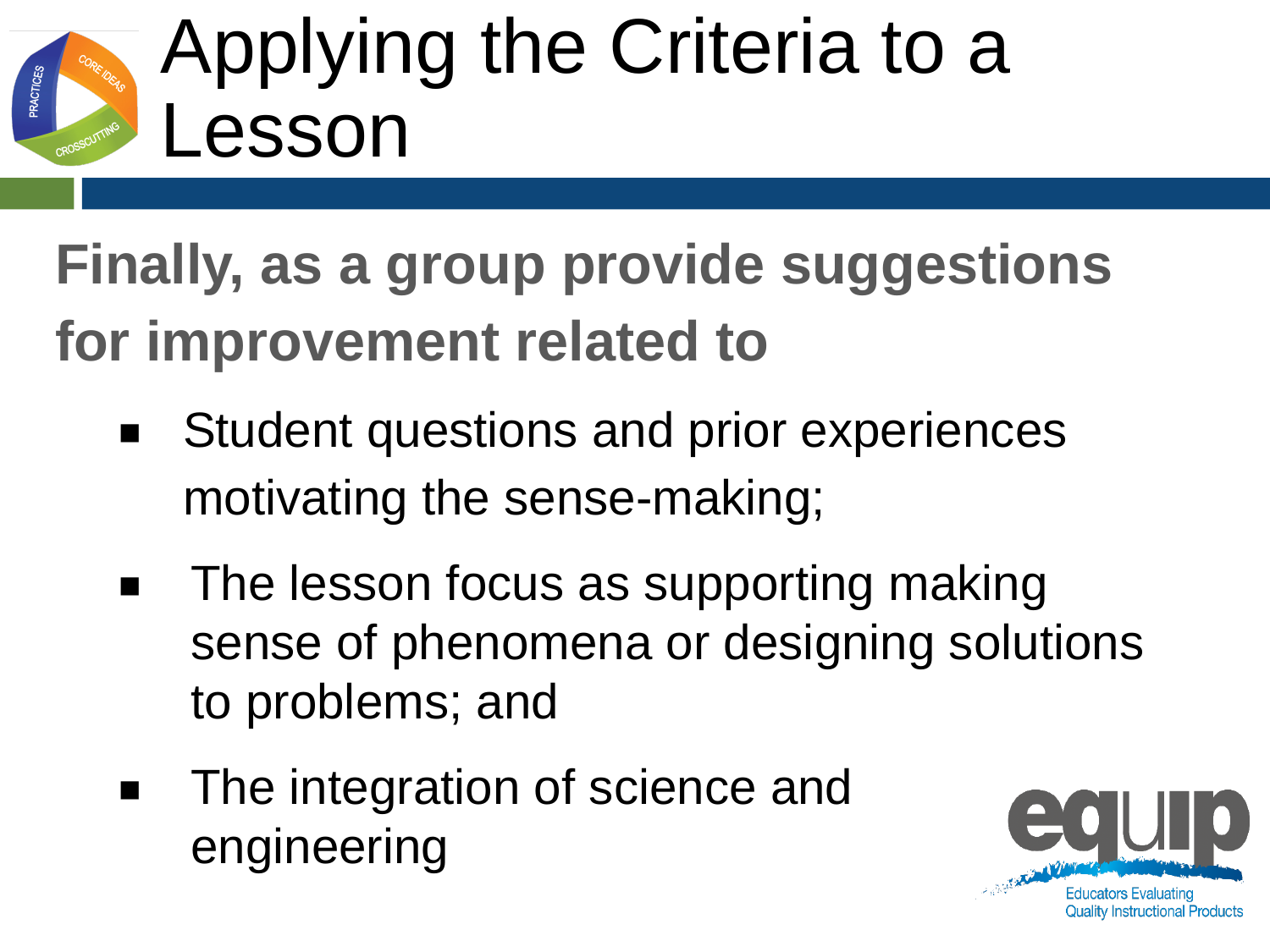

# Applying the Criteria to a Lesson
Finally, as a group provide suggestions for improvement related to
Student questions and prior experiences motivating the sense-making;
The lesson focus as supporting making sense of phenomena or designing solutions to problems; and
The integration of science and      engineering